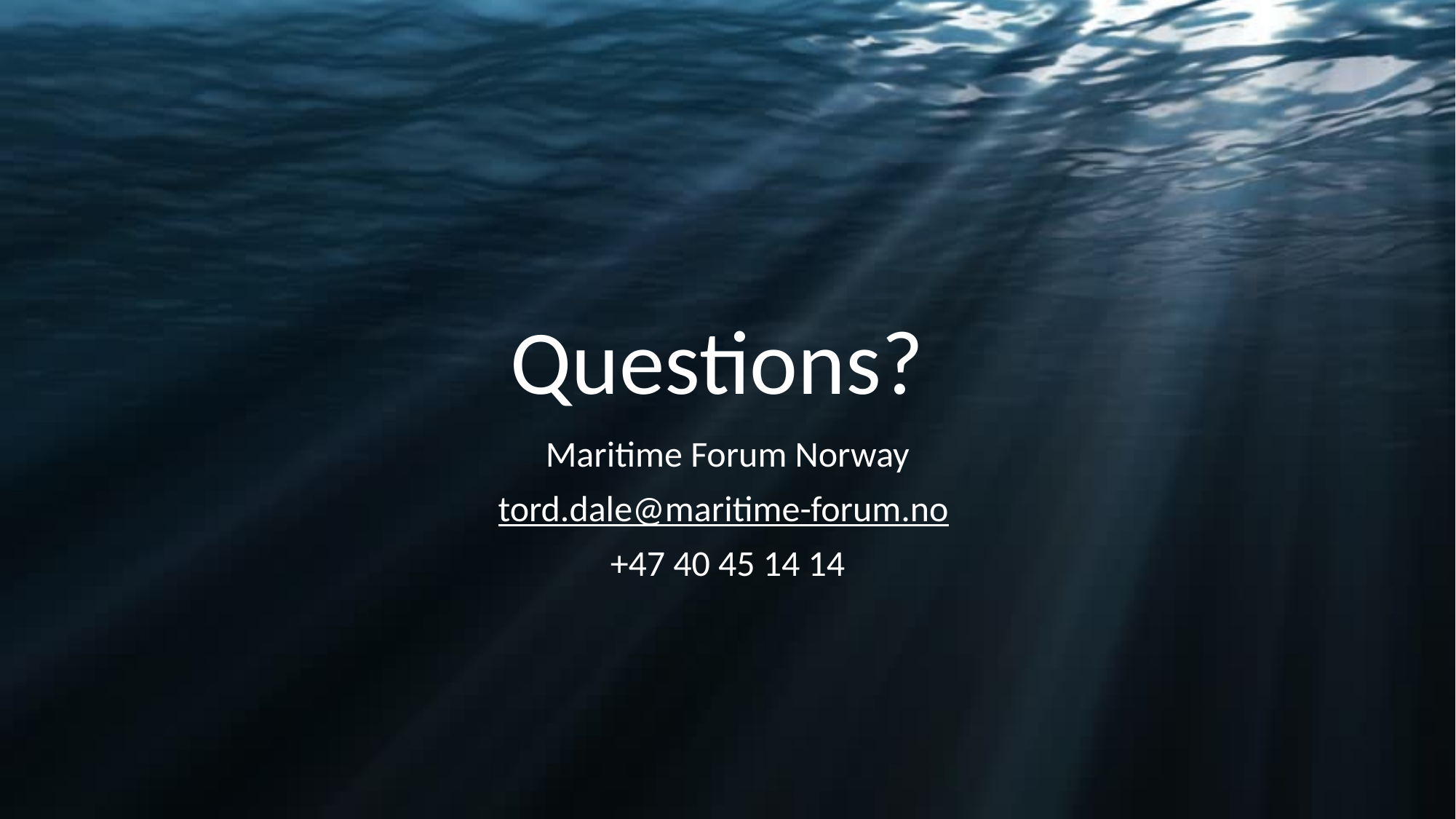

# Questions?
Maritime Forum Norway
tord.dale@maritime-forum.no
+47 40 45 14 14